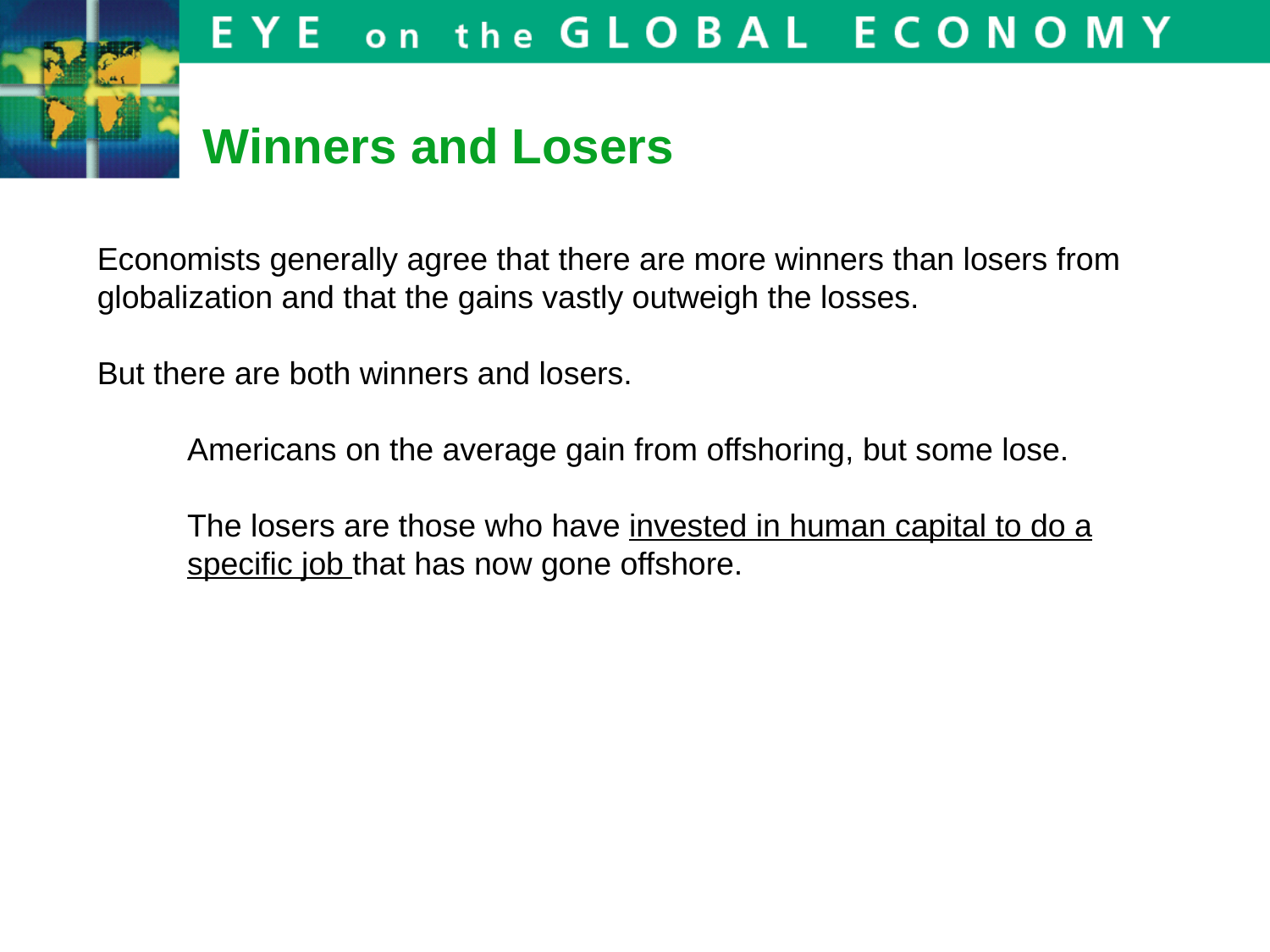

Winners and Losers
Economists generally agree that there are more winners than losers from globalization and that the gains vastly outweigh the losses.

But there are both winners and losers.

Americans on the average gain from offshoring, but some lose.

The losers are those who have invested in human capital to do a specific job that has now gone offshore.